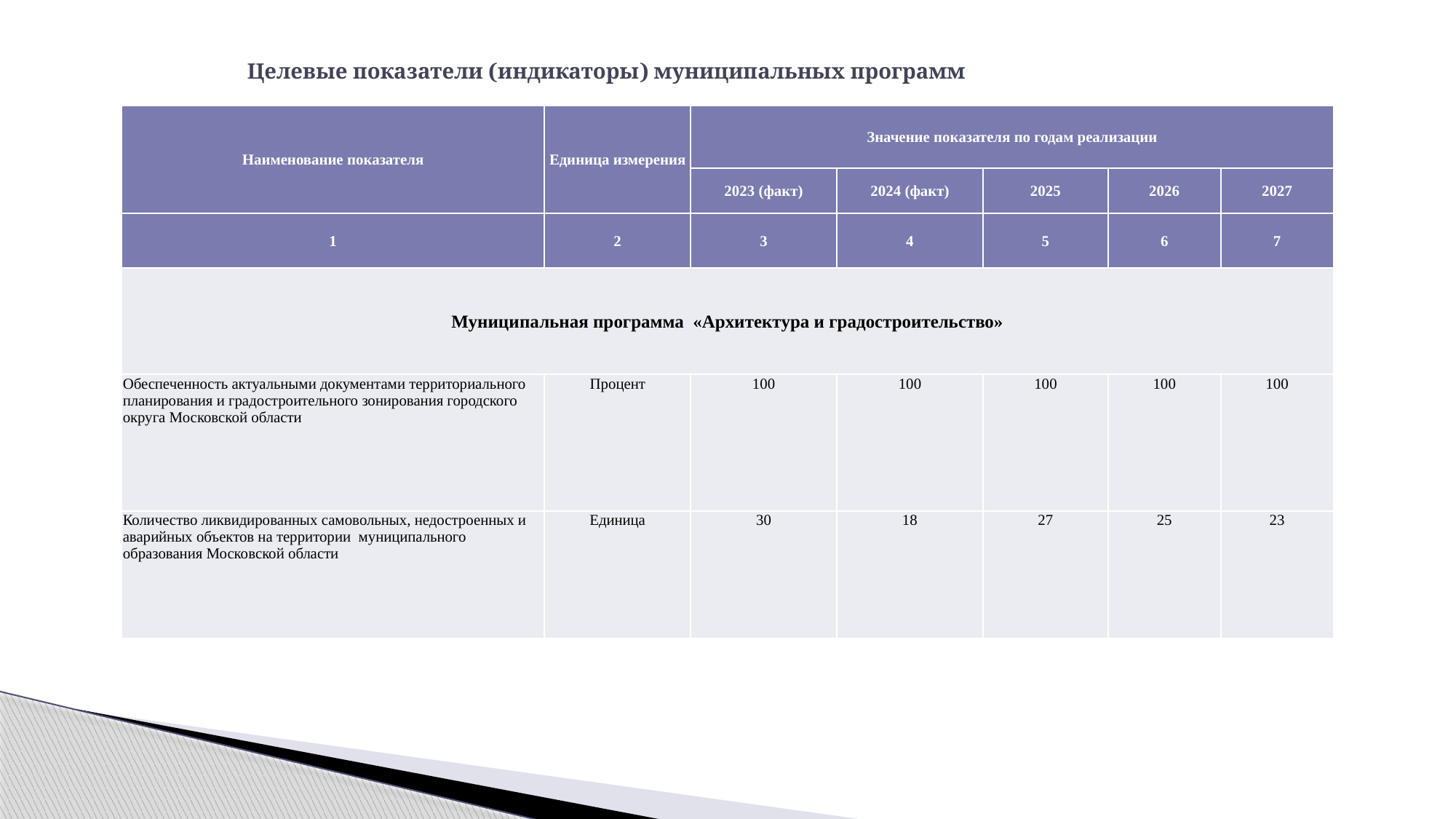

# Целевые показатели (индикаторы) муниципальных программ
| Наименование показателя | Единица измерения | Значение показателя по годам реализации |  |  |  |  |
| --- | --- | --- | --- | --- | --- | --- |
|  |  | 2023 (факт) | 2024 (факт) | 2025 | 2026 | 2027 |
| 1 | 2 | 3 | 4 | 5 | 6 | 7 |
| Муниципальная программа «Архитектура и градостроительство» |  |  |  |  |  |  |
| Обеспеченность актуальными документами территориального планирования и градостроительного зонирования городского округа Московской области | Процент | 100 | 100 | 100 | 100 | 100 |
| Количество ликвидированных самовольных, недостроенных и аварийных объектов на территории муниципального образования Московской области | Единица | 30 | 18 | 27 | 25 | 23 |